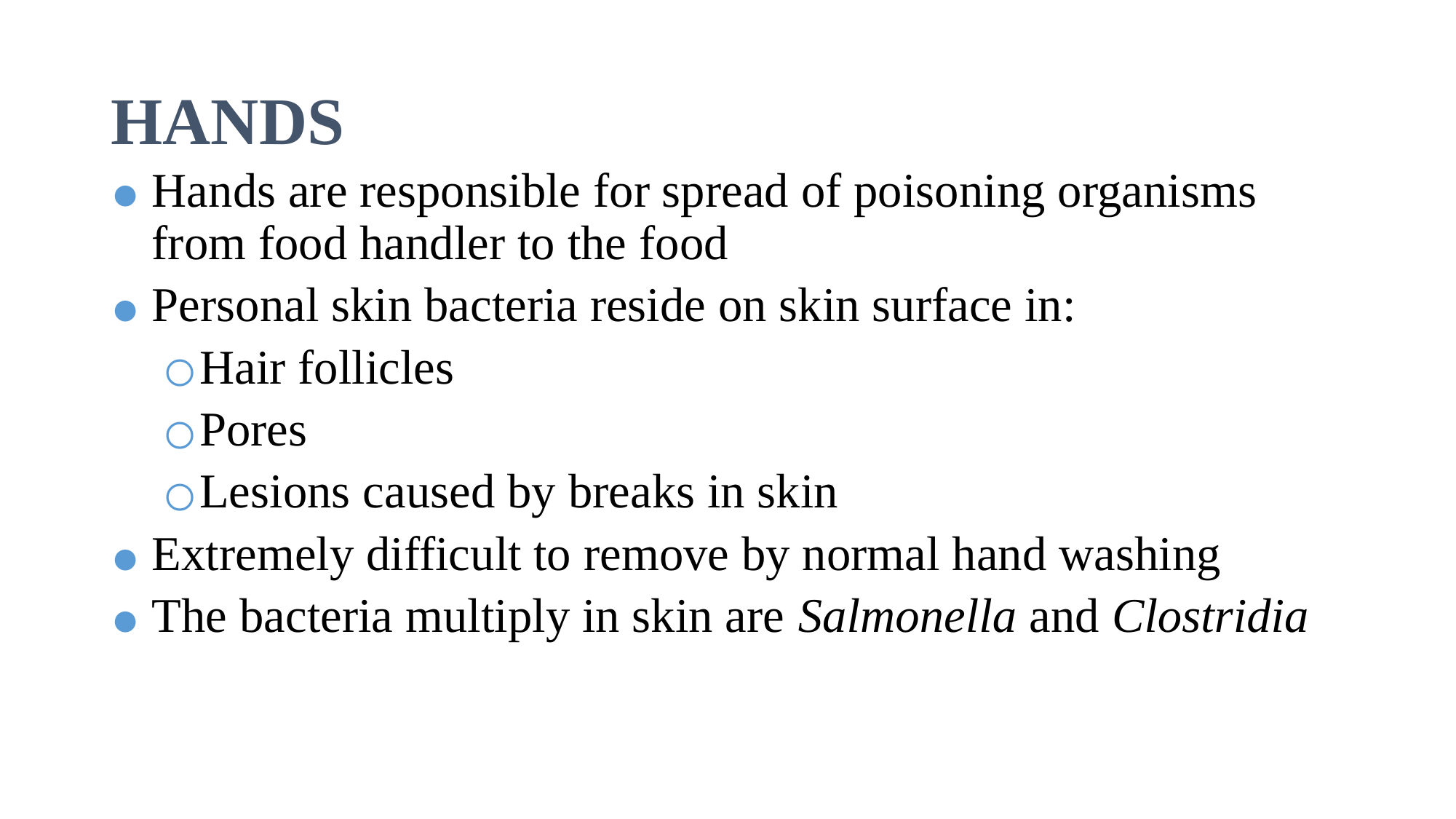

# HANDS
Hands are responsible for spread of poisoning organisms from food handler to the food
Personal skin bacteria reside on skin surface in:
Hair follicles
Pores
Lesions caused by breaks in skin
Extremely difficult to remove by normal hand washing
The bacteria multiply in skin are Salmonella and Clostridia